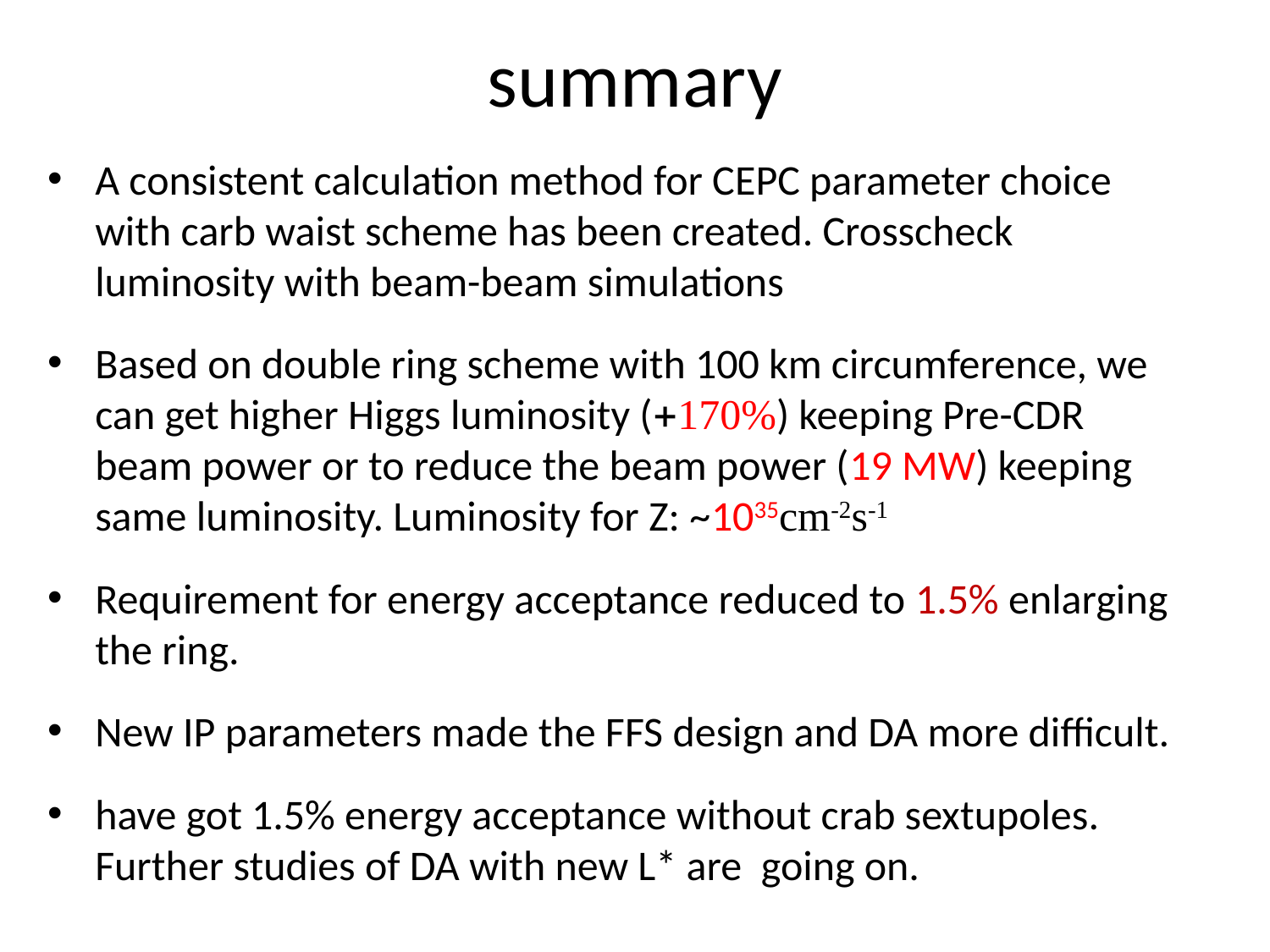

# summary
A consistent calculation method for CEPC parameter choice with carb waist scheme has been created. Crosscheck luminosity with beam-beam simulations
Based on double ring scheme with 100 km circumference, we can get higher Higgs luminosity (+170%) keeping Pre-CDR beam power or to reduce the beam power (19 MW) keeping same luminosity. Luminosity for Z: ~1035cm-2s-1
Requirement for energy acceptance reduced to 1.5% enlarging the ring.
New IP parameters made the FFS design and DA more difficult.
have got 1.5% energy acceptance without crab sextupoles. Further studies of DA with new L* are  going on.